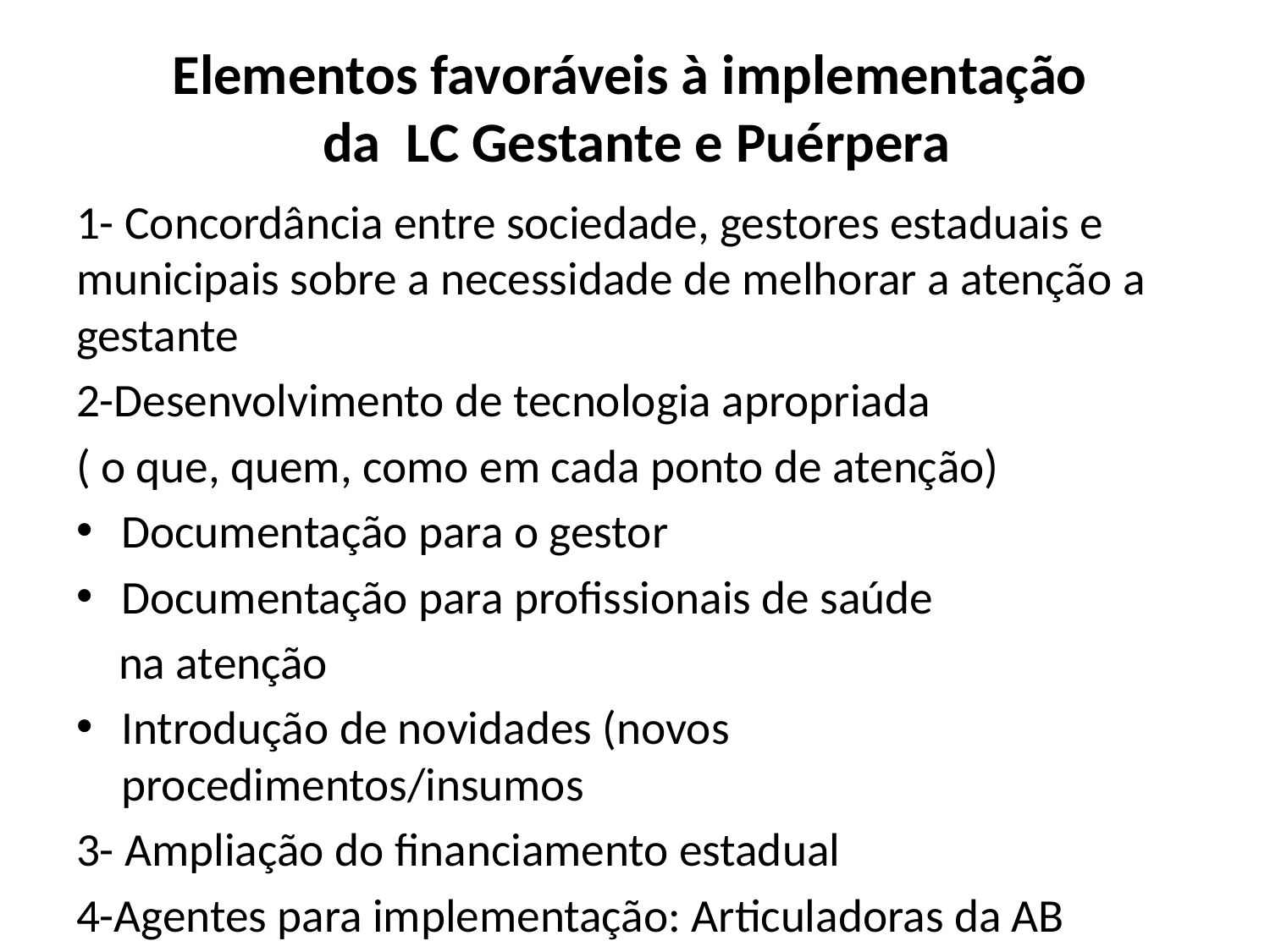

# Elementos favoráveis à implementação da  LC Gestante e Puérpera
1- Concordância entre sociedade, gestores estaduais e municipais sobre a necessidade de melhorar a atenção a gestante
2-Desenvolvimento de tecnologia apropriada
( o que, quem, como em cada ponto de atenção)
Documentação para o gestor
Documentação para profissionais de saúde
    na atenção
Introdução de novidades (novos procedimentos/insumos
3- Ampliação do financiamento estadual
4-Agentes para implementação: Articuladoras da AB